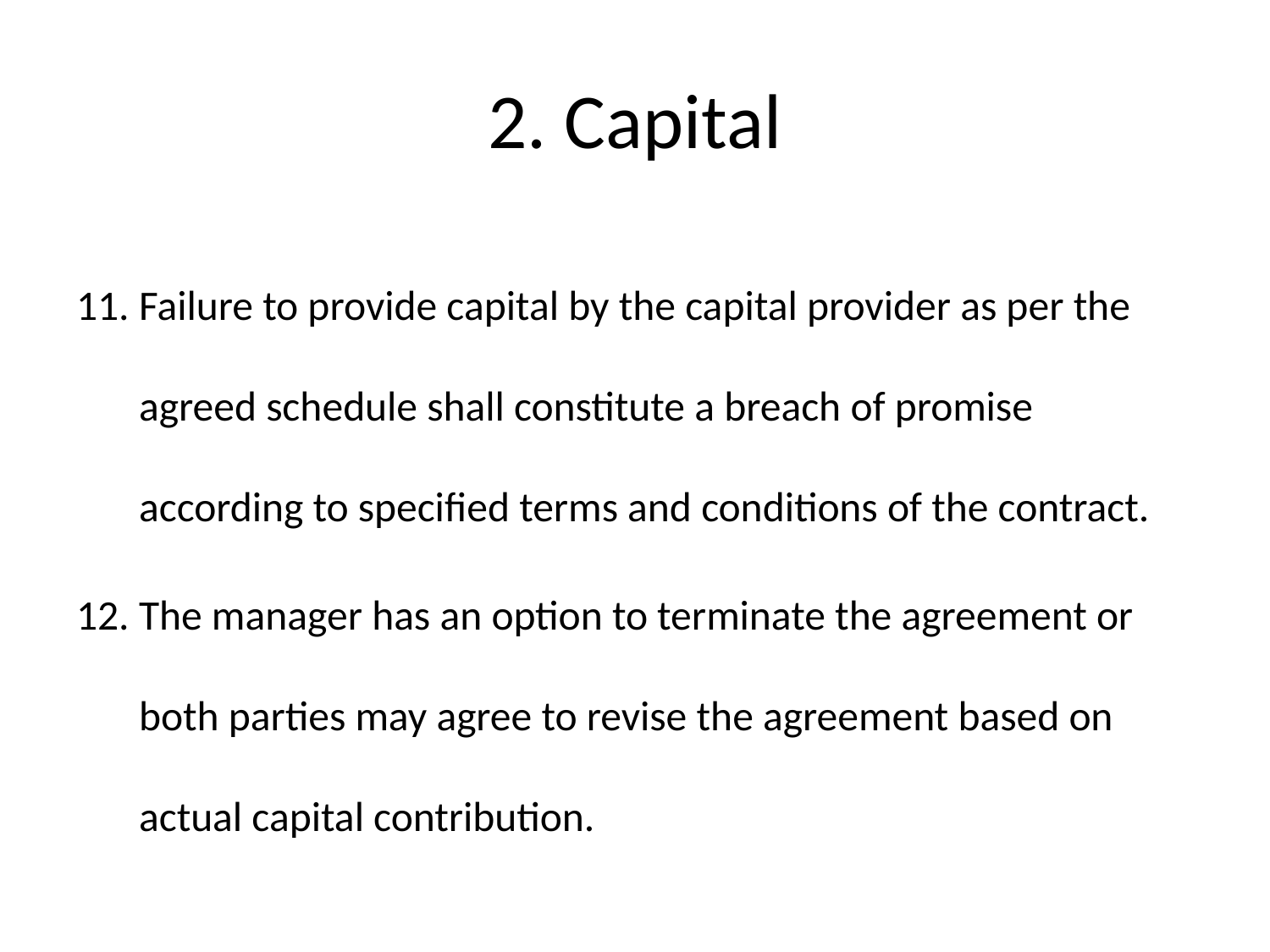

# 2. Capital
Failure to provide capital by the capital provider as per the agreed schedule shall constitute a breach of promise according to specified terms and conditions of the contract.
The manager has an option to terminate the agreement or both parties may agree to revise the agreement based on actual capital contribution.